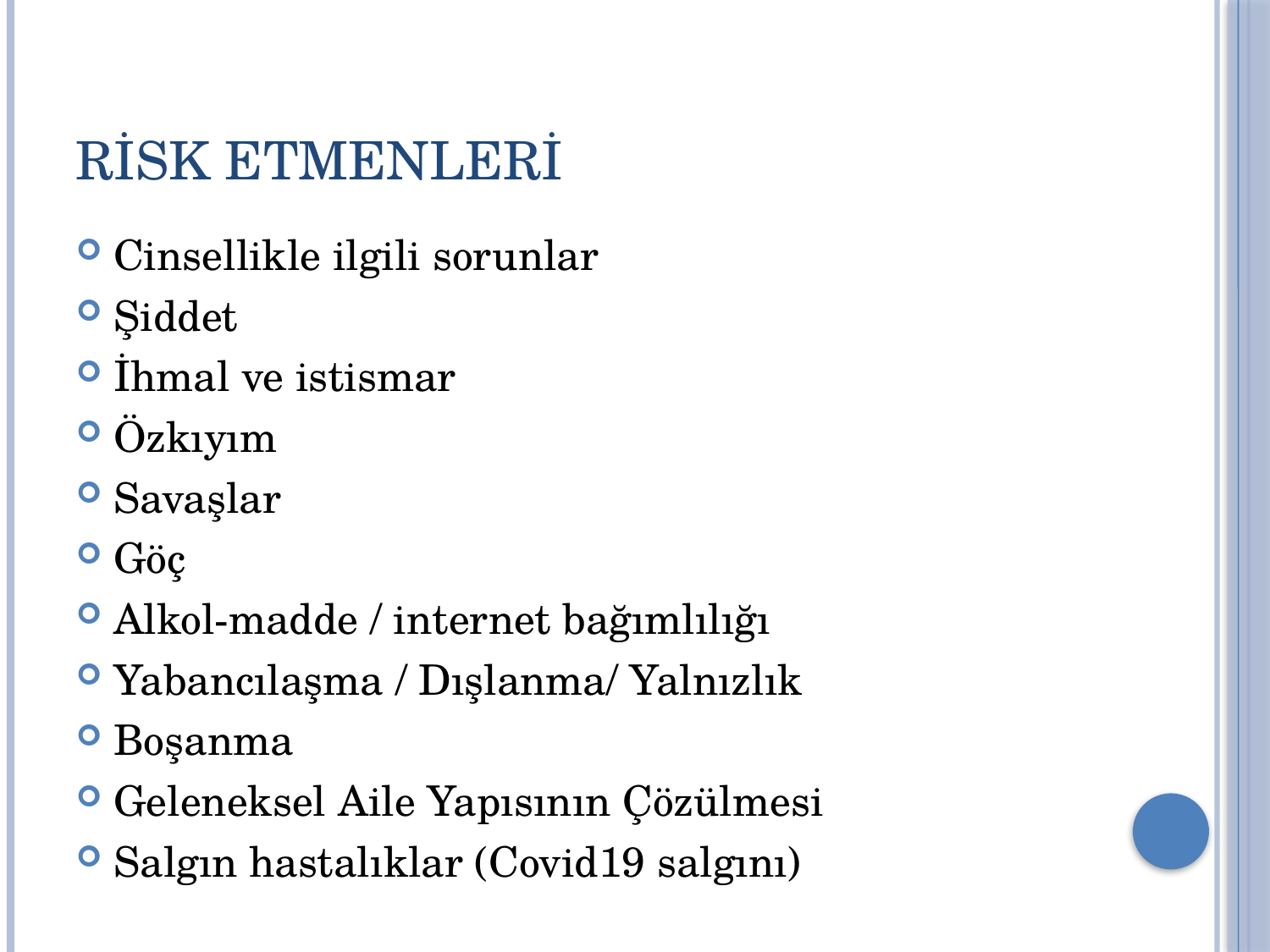

# RİSK ETMENLERİ
Cinsellikle ilgili sorunlar
Şiddet
İhmal ve istismar
Özkıyım
Savaşlar
Göç
Alkol-madde / internet bağımlılığı
Yabancılaşma / Dışlanma/ Yalnızlık
Boşanma
Geleneksel Aile Yapısının Çözülmesi
Salgın hastalıklar (Covid19 salgını)